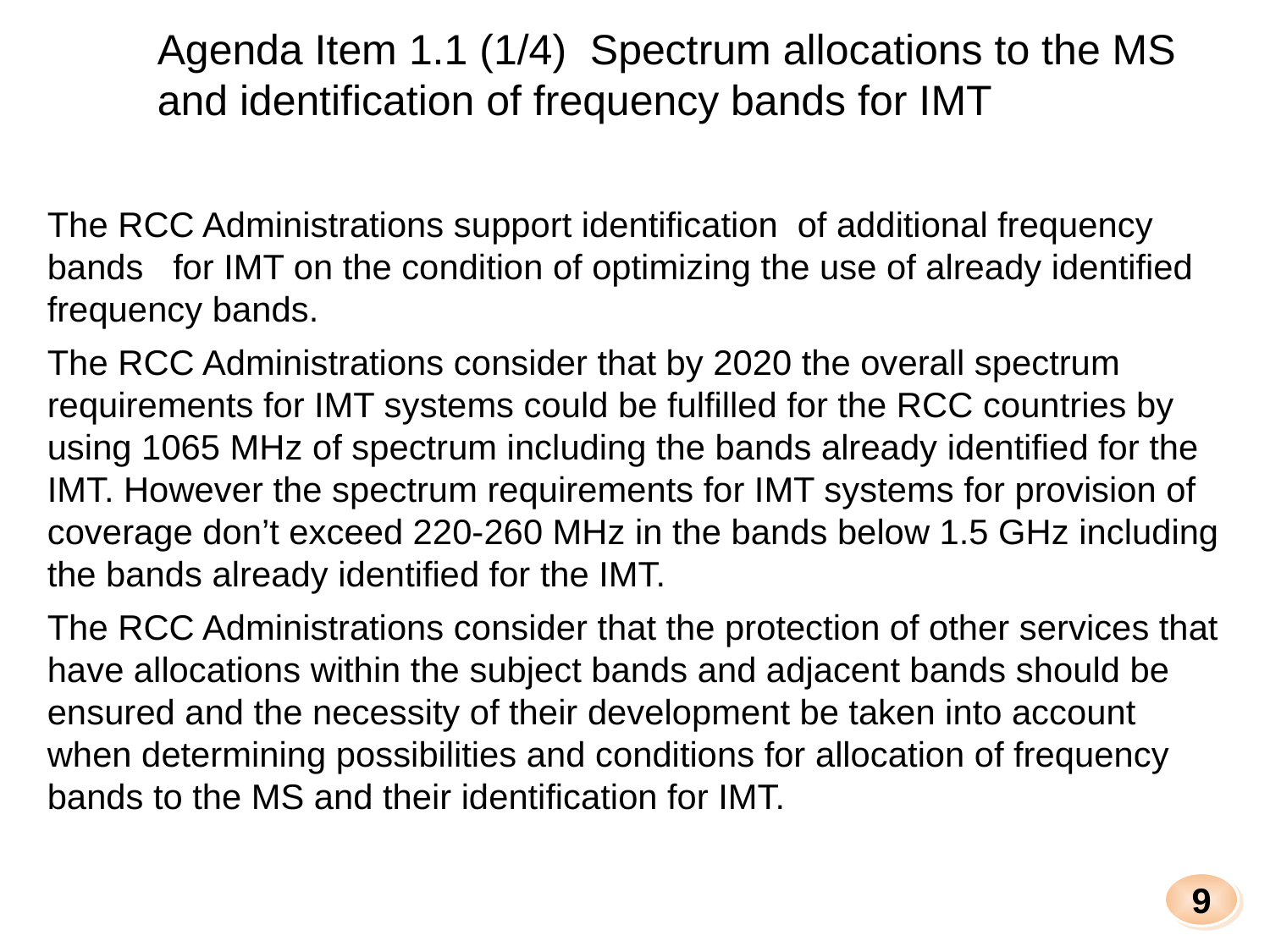

Agenda Item 1.1 (1/4)  Spectrum allocations to the MS and identification of frequency bands for IMT
The RCC Administrations support identification  of additional frequency bands   for IMT on the condition of optimizing the use of already identified frequency bands.
The RCC Administrations consider that by 2020 the overall spectrum requirements for IMT systems could be fulfilled for the RCC countries by using 1065 MHz of spectrum including the bands already identified for the IMT. However the spectrum requirements for IMT systems for provision of coverage don’t exceed 220-260 MHz in the bands below 1.5 GHz including the bands already identified for the IMT.
The RCC Administrations consider that the protection of other services that have allocations within the subject bands and adjacent bands should be ensured and the necessity of their development be taken into account when determining possibilities and conditions for allocation of frequency bands to the MS and their identification for IMT.
9